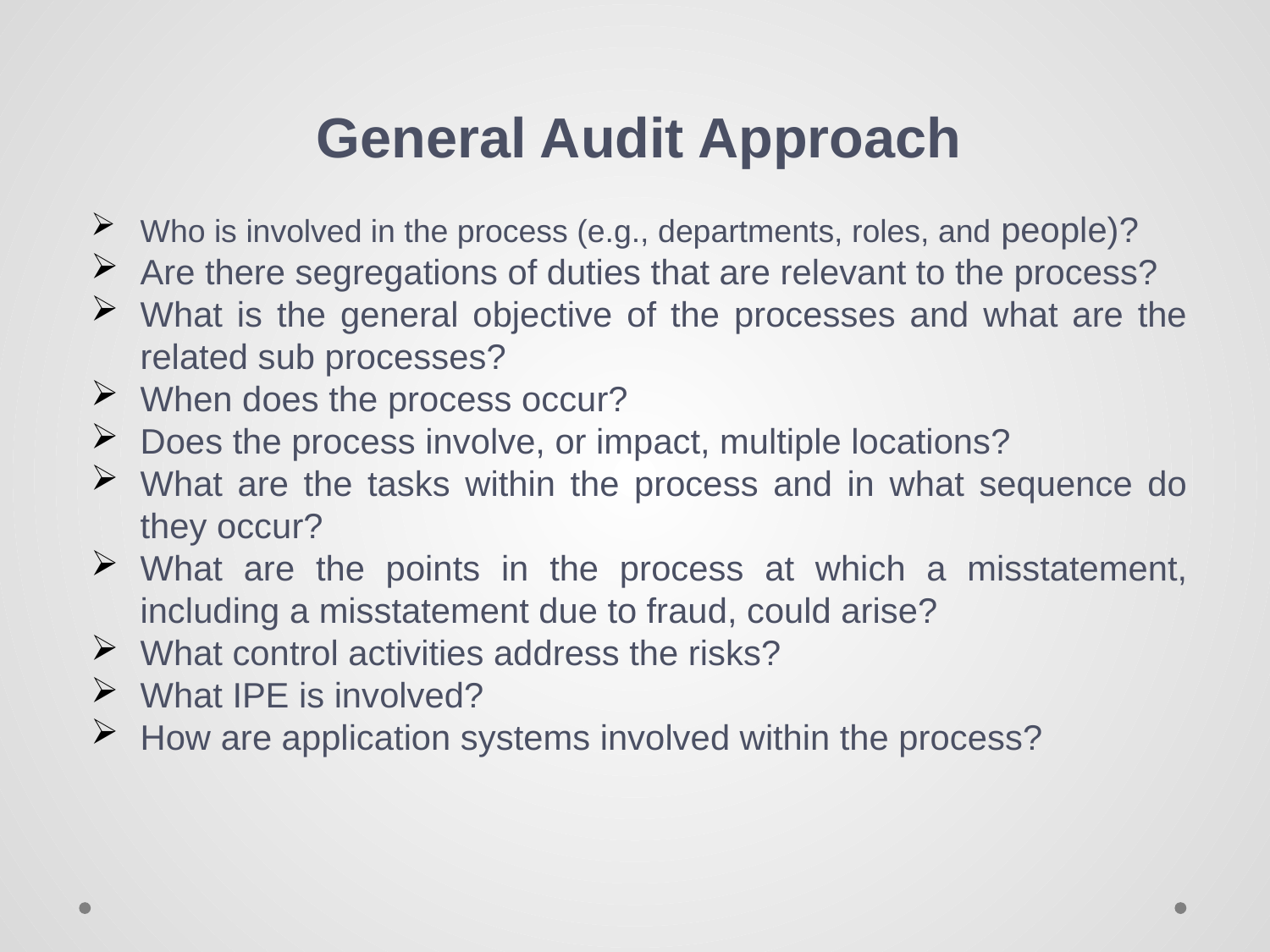

General Audit Approach

Who is involved in the process (e.g., departments, roles, and people)?
Are there segregations of duties that are relevant to the process?
What is the general objective of the processes and what are the related sub processes?
When does the process occur?
Does the process involve, or impact, multiple locations?
What are the tasks within the process and in what sequence do they occur?
What are the points in the process at which a misstatement, including a misstatement due to fraud, could arise?
What control activities address the risks?
What IPE is involved?
How are application systems involved within the process?